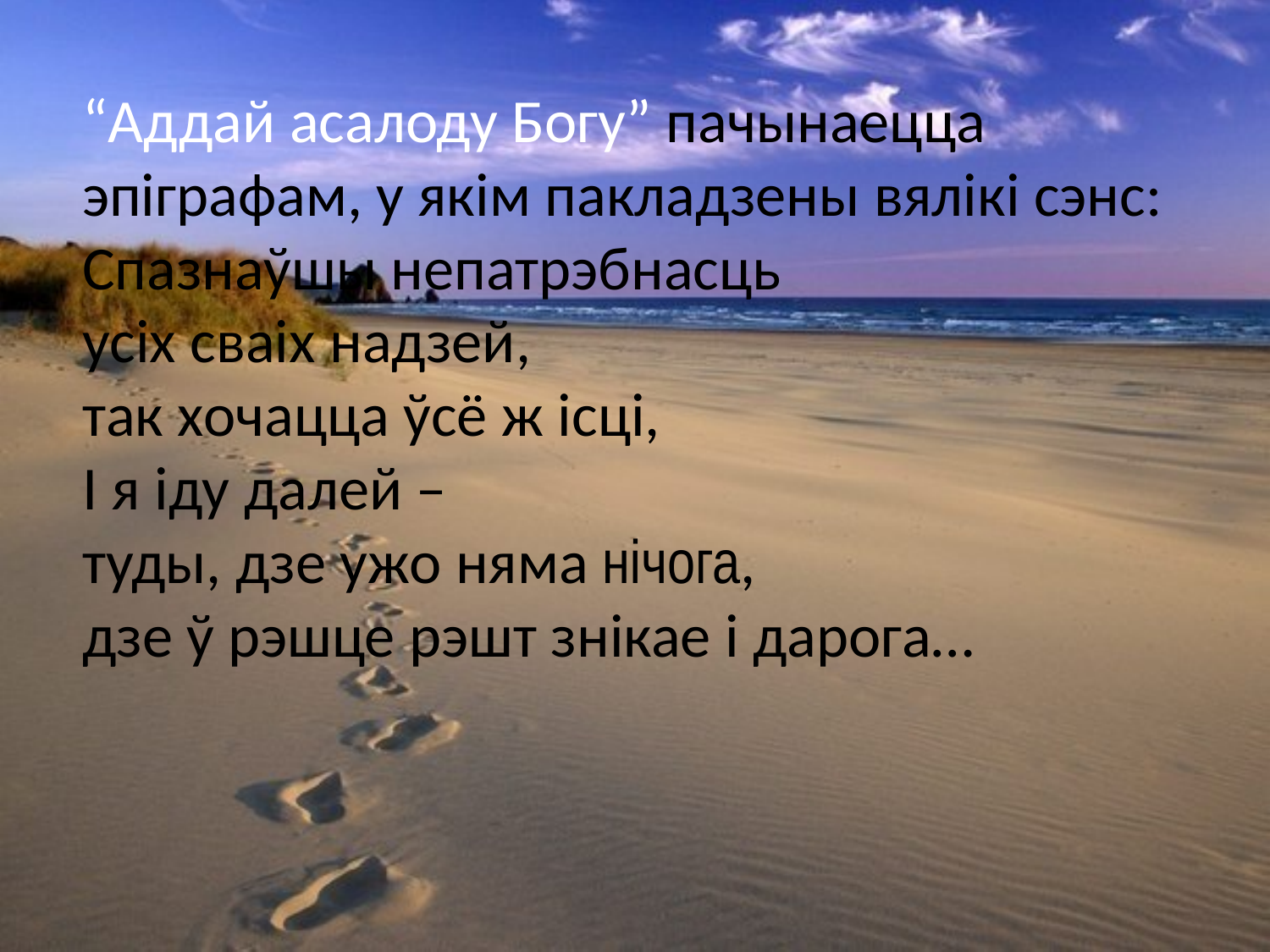

# “Аддай асалоду Богу” пачынаецца эпіграфам, у якім пакладзены вялікі сэнс: Спазнаўшы непатрэбнасць усіх сваіх надзей, так хочацца ўсё ж ісці, І я іду далей – туды, дзе ужо няма нічога, дзе ў рэшце рэшт знікае і дарога…